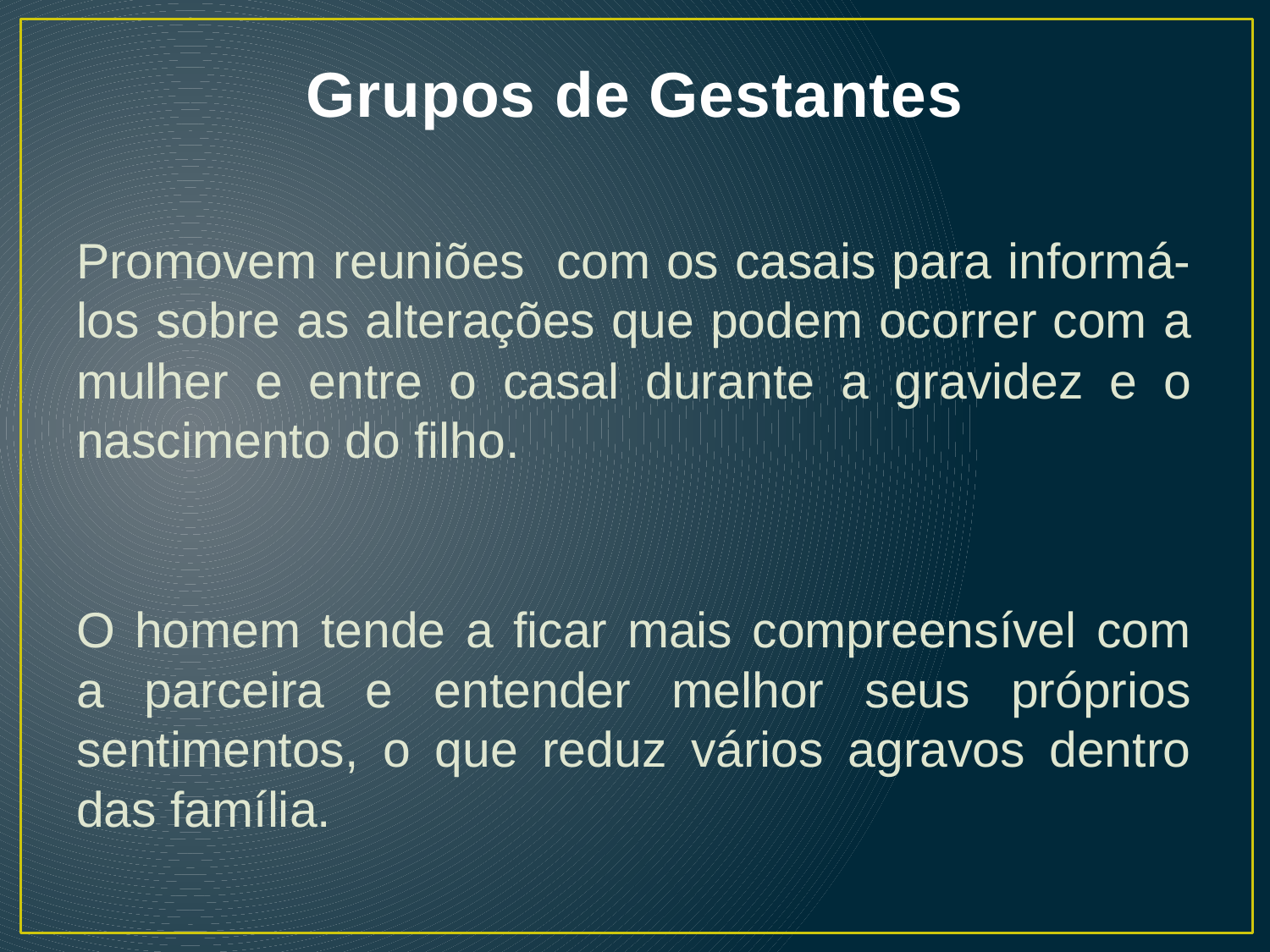

# Grupos de Gestantes
Promovem reuniões  com os casais para informá-los sobre as alterações que podem ocorrer com a mulher e entre o casal durante a gravidez e o nascimento do filho.

O homem tende a ficar mais compreensível com a parceira e entender melhor seus próprios sentimentos, o que reduz vários agravos dentro das família.